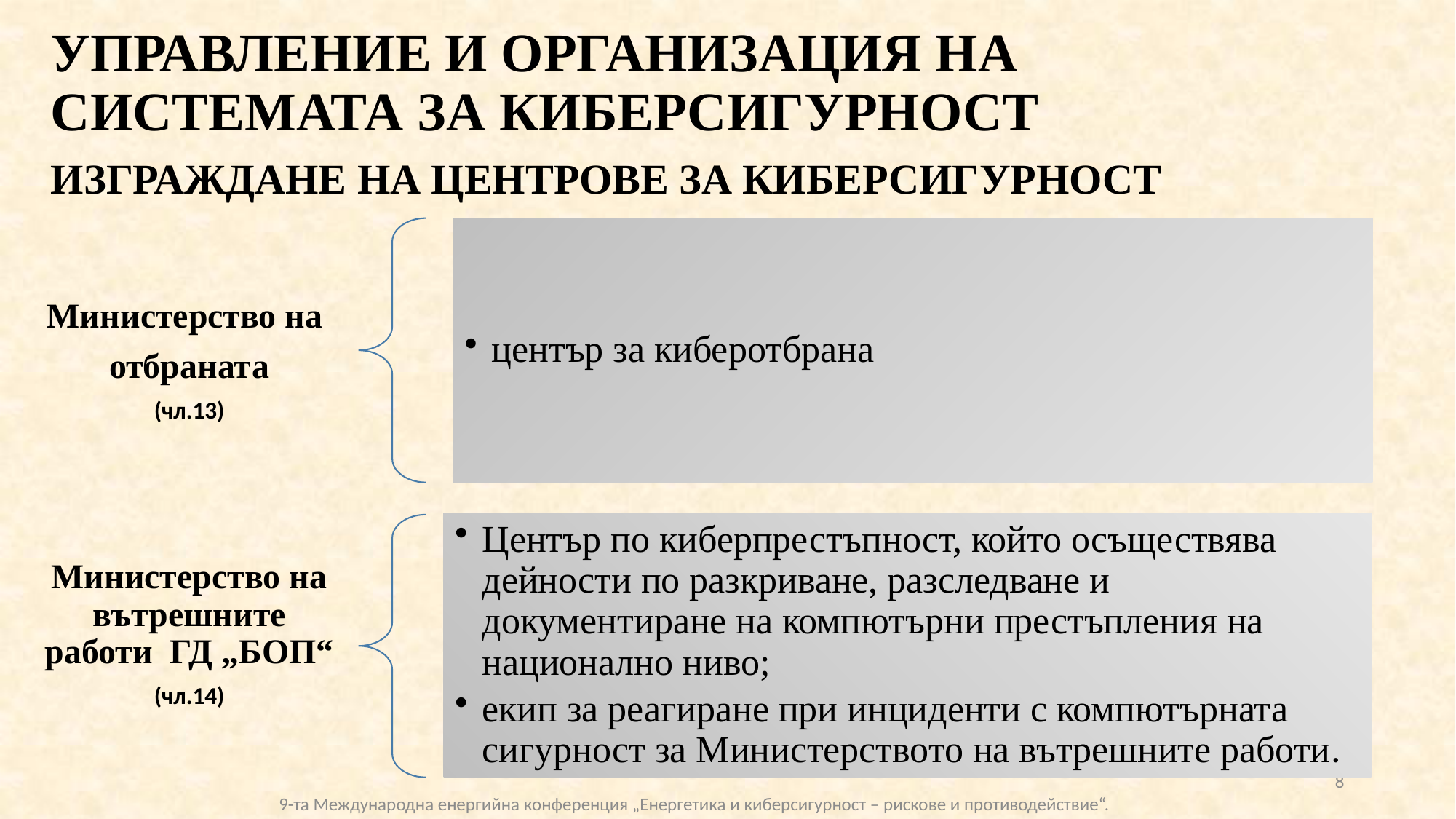

УПРАВЛЕНИЕ И ОРГАНИЗАЦИЯ НА СИСТЕМАТА ЗА КИБЕРСИГУРНОСТ
# ИЗГРАЖДАНЕ НА ЦЕНТРОВЕ ЗА КИБЕРСИГУРНОСТ

център за киберотбрана

Министерство на
отбраната
(чл.13)

Център по киберпрестъпност, който осъществява дейности по разкриване, разследване и документиране на компютърни престъпления на национално ниво;
екип за реагиране при инциденти с компютърната сигурност за Министерството на вътрешните работи.

Министерство на вътрешните работи  ГД „БОП“
(чл.14)
8
9-та Международна енергийна конференция „Eнергетика и киберсигурност – рискове и противодействие“.